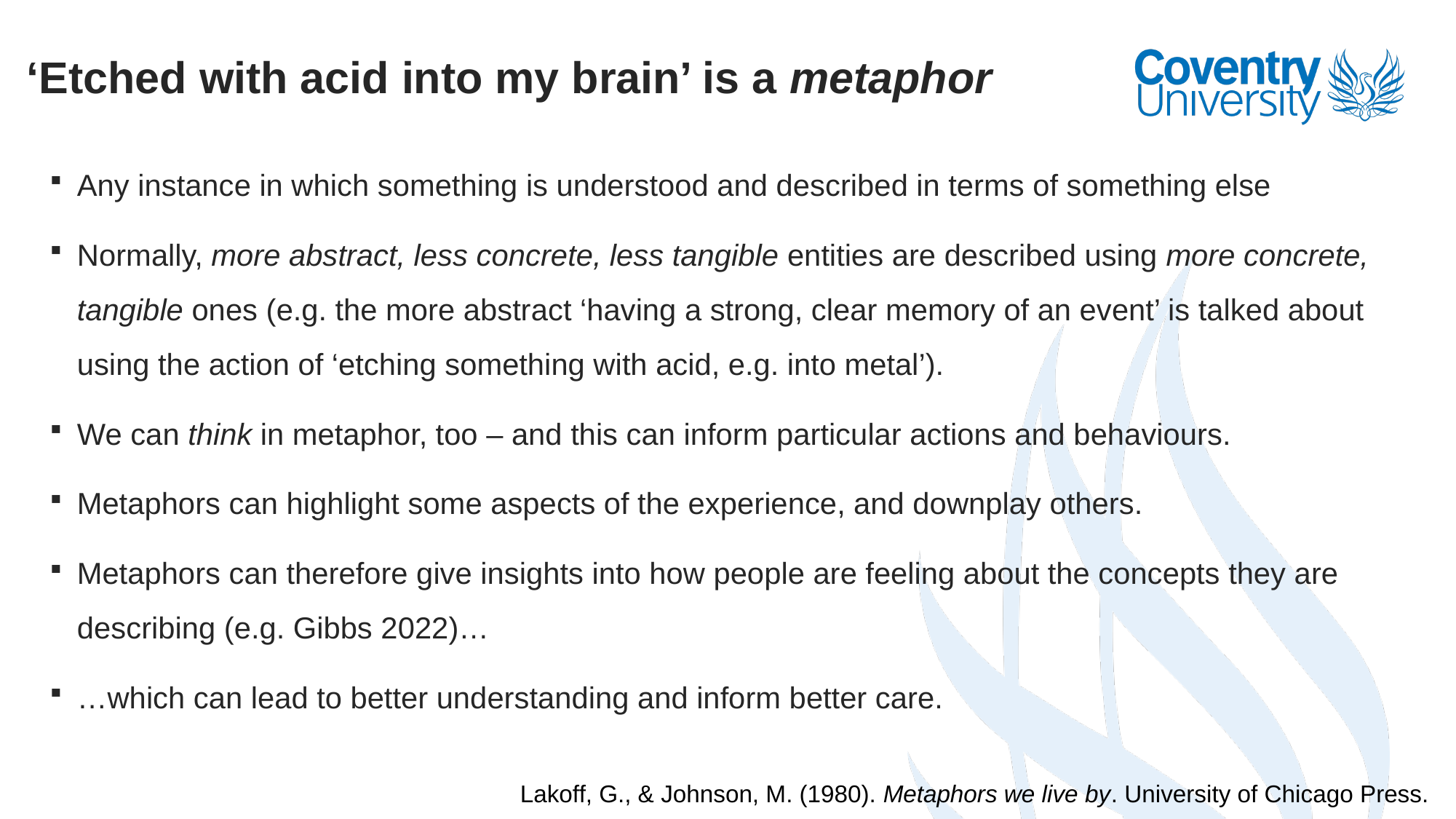

# ‘Etched with acid into my brain’ is a metaphor
Any instance in which something is understood and described in terms of something else
Normally, more abstract, less concrete, less tangible entities are described using more concrete, tangible ones (e.g. the more abstract ‘having a strong, clear memory of an event’ is talked about using the action of ‘etching something with acid, e.g. into metal’).
We can think in metaphor, too – and this can inform particular actions and behaviours.
Metaphors can highlight some aspects of the experience, and downplay others.
Metaphors can therefore give insights into how people are feeling about the concepts they are describing (e.g. Gibbs 2022)…
…which can lead to better understanding and inform better care.

Lakoff, G., & Johnson, M. (1980). Metaphors we live by. University of Chicago Press.